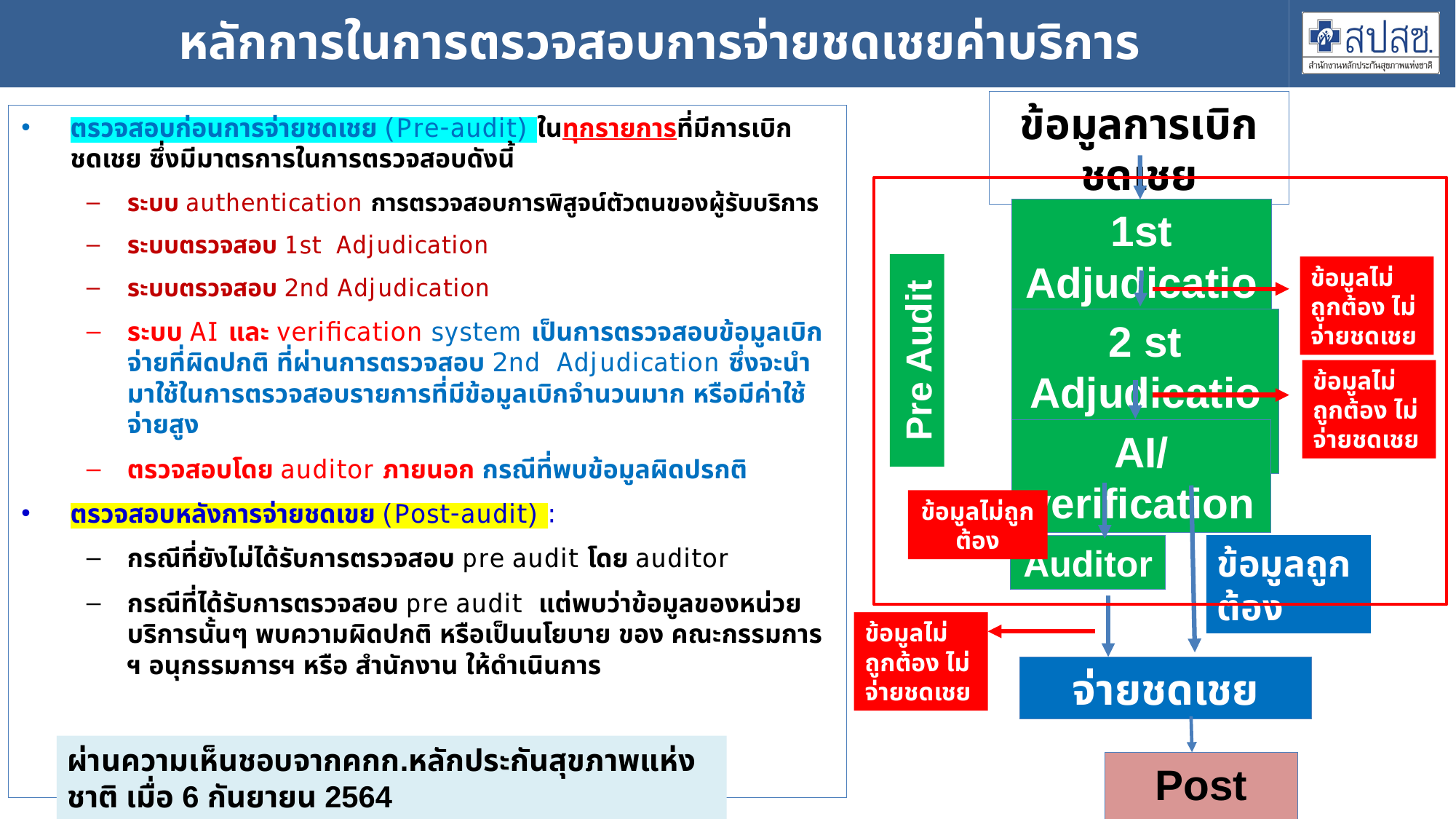

# หลักการในการตรวจสอบการจ่ายชดเชยค่าบริการ
ข้อมูลการเบิกชดเชย
ตรวจสอบก่อนการจ่ายชดเชย (Pre-audit) ในทุกรายการที่มีการเบิกชดเชย ซึ่งมีมาตรการในการตรวจสอบดังนี้
ระบบ authentication การตรวจสอบการพิสูจน์ตัวตนของผู้รับบริการ
ระบบตรวจสอบ 1st  Adjudication
ระบบตรวจสอบ 2nd Adjudication
ระบบ AI และ verification system เป็นการตรวจสอบข้อมูลเบิกจ่ายที่ผิดปกติ ที่ผ่านการตรวจสอบ 2nd  Adjudication ซึ่งจะนำมาใช้ในการตรวจสอบรายการที่มีข้อมูลเบิกจำนวนมาก หรือมีค่าใช้จ่ายสูง
ตรวจสอบโดย auditor ภายนอก กรณีที่พบข้อมูลผิดปรกติ
ตรวจสอบหลังการจ่ายชดเขย (Post-audit) :
กรณีที่ยังไม่ได้รับการตรวจสอบ pre audit โดย auditor
กรณีที่ได้รับการตรวจสอบ pre audit  แต่พบว่าข้อมูลของหน่วยบริการนั้นๆ พบความผิดปกติ หรือเป็นนโยบาย ของ คณะกรรมการ ฯ อนุกรรมการฯ หรือ สำนักงาน ให้ดำเนินการ

1st Adjudication
ข้อมูลไม่ถูกต้อง ไม่จ่ายชดเชย
2 st Adjudication
Pre Audit
ข้อมูลไม่ถูกต้อง ไม่จ่ายชดเชย
AI/verification
ข้อมูลไม่ถูกต้อง
Auditor
ข้อมูลถูกต้อง
ข้อมูลไม่ถูกต้อง ไม่จ่ายชดเชย
จ่ายชดเชย
ผ่านความเห็นชอบจากคกก.หลักประกันสุขภาพแห่งชาติ เมื่อ 6 กันยายน 2564
Post Audit